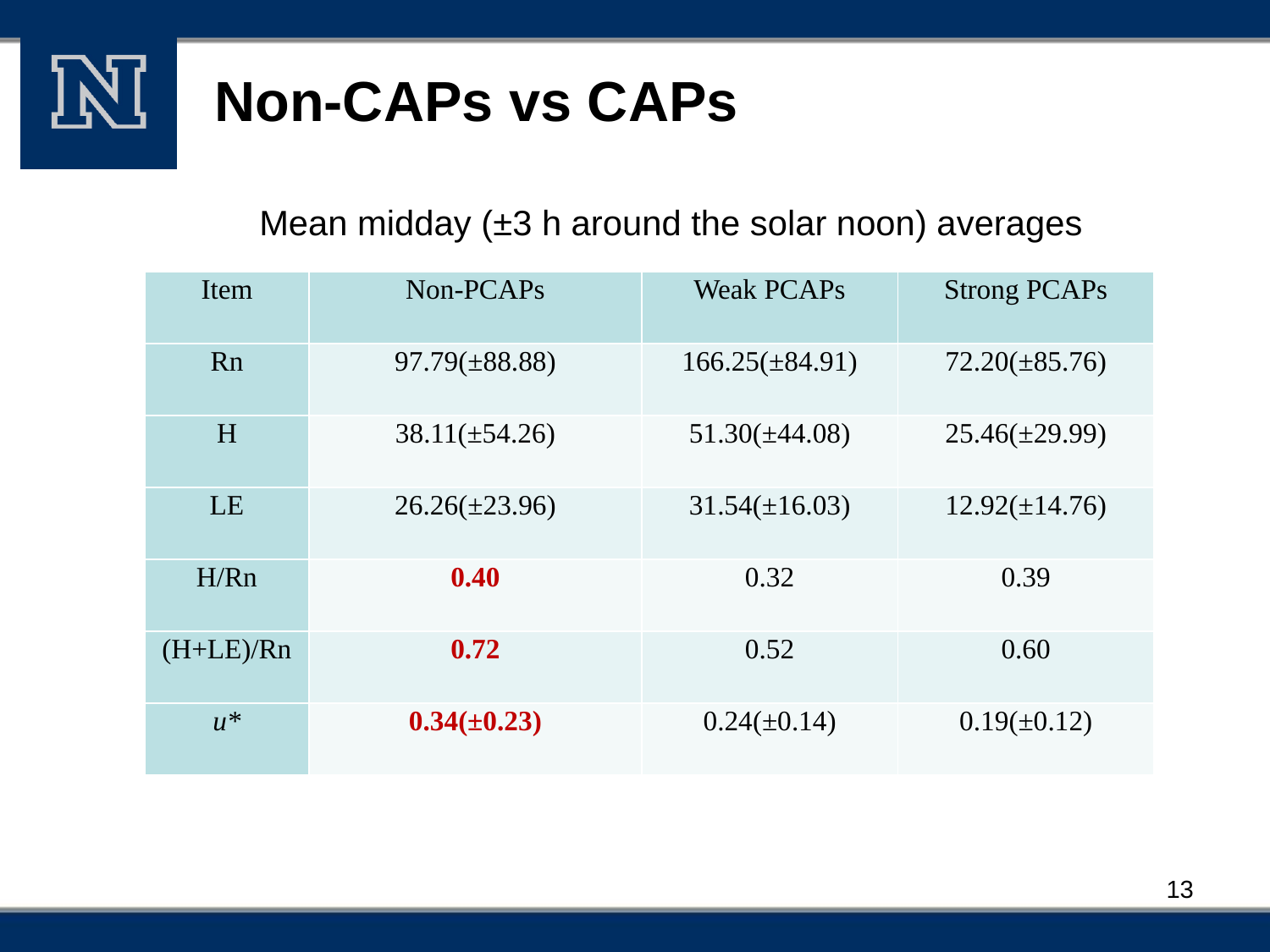

#
Non-CAPs vs CAPs
Mean midday (±3 h around the solar noon) averages
| Item | Non-PCAPs | Weak PCAPs | Strong PCAPs |
| --- | --- | --- | --- |
| Rn | 97.79(±88.88) | 166.25(±84.91) | 72.20(±85.76) |
| H | 38.11(±54.26) | 51.30(±44.08) | 25.46(±29.99) |
| LE | 26.26(±23.96) | 31.54(±16.03) | 12.92(±14.76) |
| H/Rn | 0.40 | 0.32 | 0.39 |
| (H+LE)/Rn | 0.72 | 0.52 | 0.60 |
| u\* | 0.34(±0.23) | 0.24(±0.14) | 0.19(±0.12) |
13